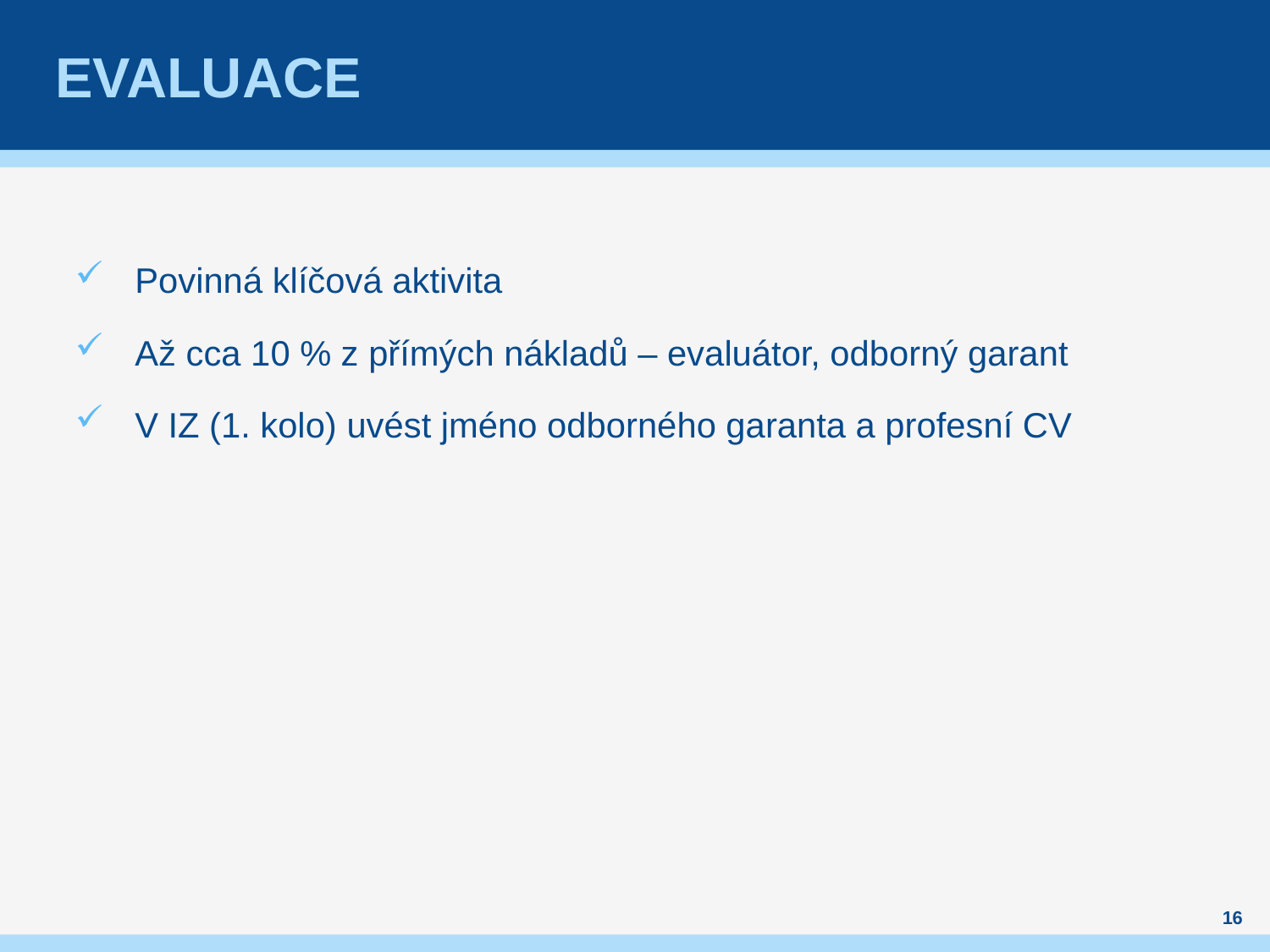

# Evaluace
Povinná klíčová aktivita
Až cca 10 % z přímých nákladů – evaluátor, odborný garant
V IZ (1. kolo) uvést jméno odborného garanta a profesní CV

16